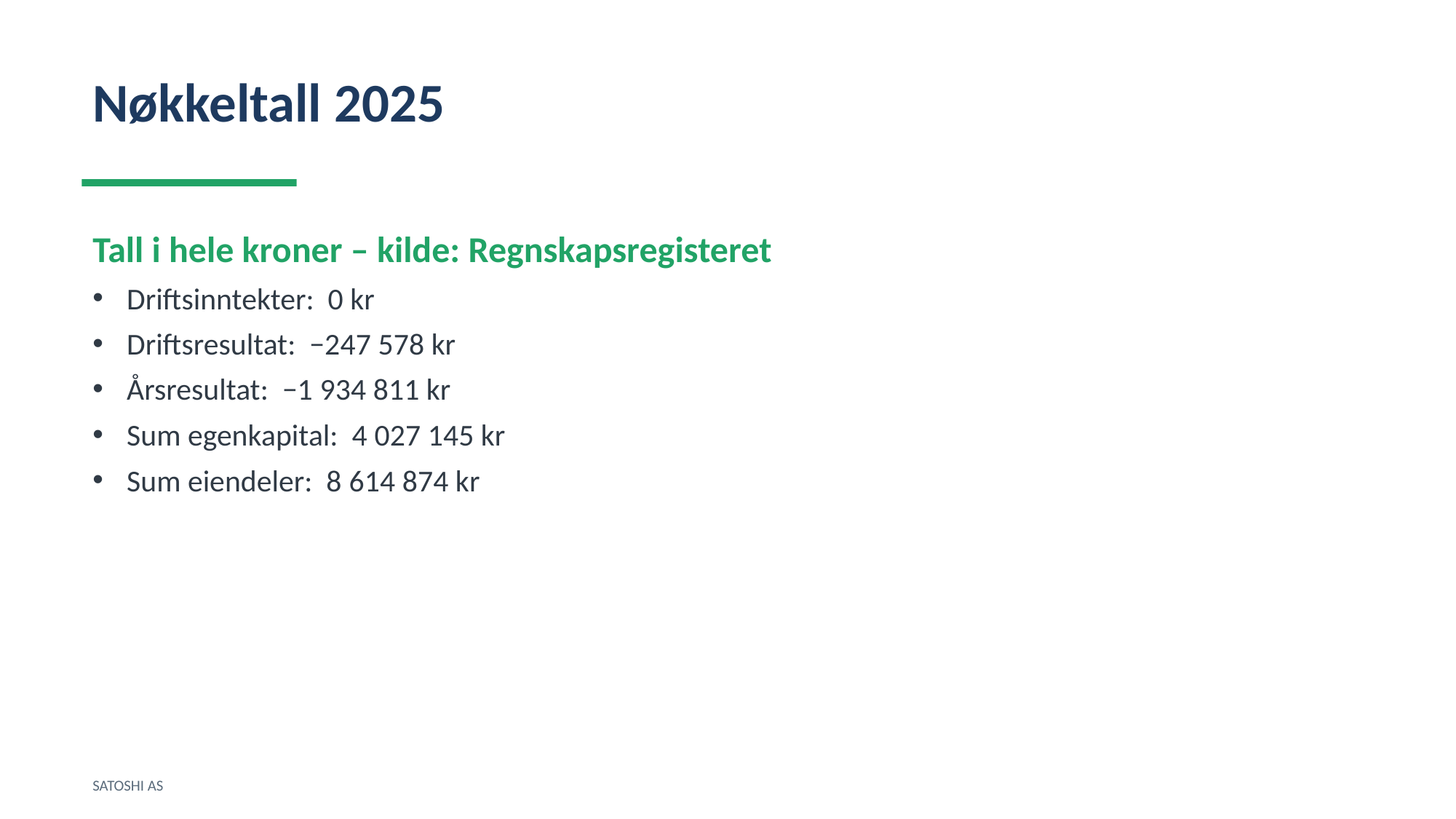

Nøkkeltall 2025

Tall i hele kroner – kilde: Regnskapsregisteret
Driftsinntekter:  0 kr
Driftsresultat:  −247 578 kr
Årsresultat:  −1 934 811 kr
Sum egenkapital:  4 027 145 kr
Sum eiendeler:  8 614 874 kr
SATOSHI AS